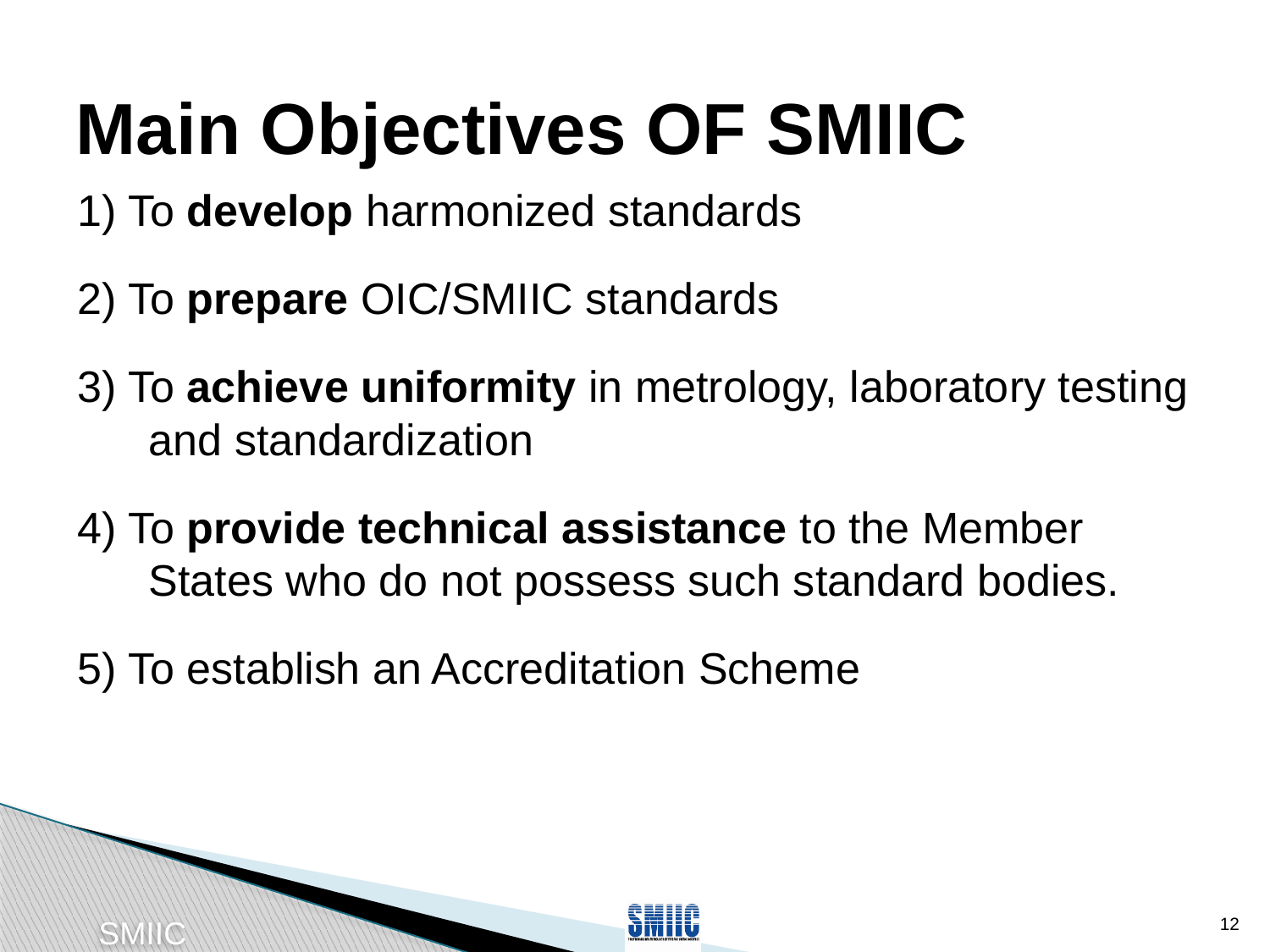

# Main Objectives OF SMIIC
1) To develop harmonized standards

2) To prepare OIC/SMIIC standards

3) To achieve uniformity in metrology, laboratory testing and standardization

4) To provide technical assistance to the Member States who do not possess such standard bodies.

5) To establish an Accreditation Scheme

12
SMIIC